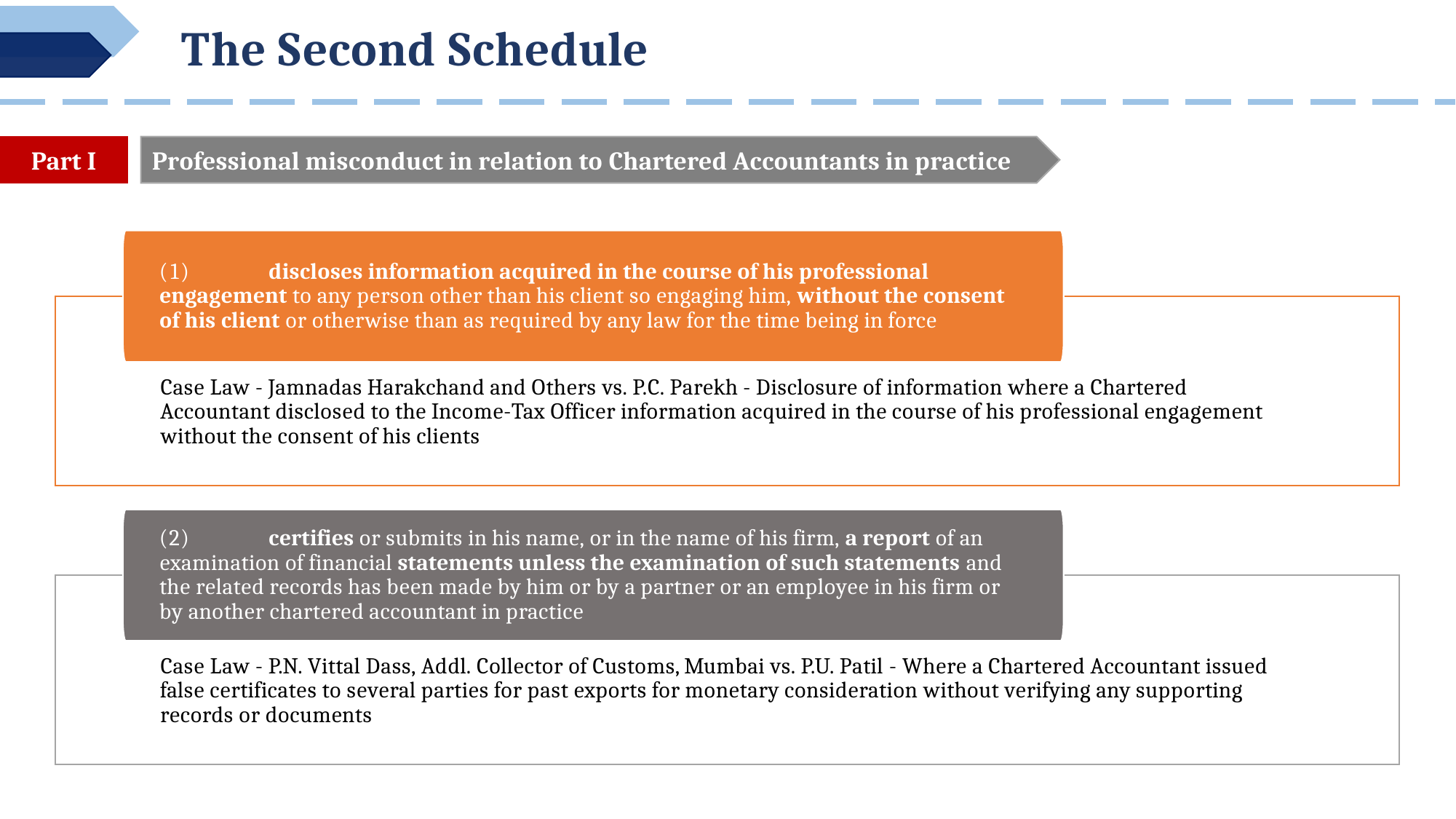

The Second Schedule

Part I
Professional misconduct in relation to Chartered Accountants in practice
(1)	discloses information acquired in the course of his professional engagement to any person other than his client so engaging him, without the consent of his client or otherwise than as required by any law for the time being in force

Case Law - Jamnadas Harakchand and Others vs. P.C. Parekh - Disclosure of information where a Chartered Accountant disclosed to the Income-Tax Officer information acquired in the course of his professional engagement without the consent of his clients
(2)	certifies or submits in his name, or in the name of his firm, a report of an examination of financial statements unless the examination of such statements and the related records has been made by him or by a partner or an employee in his firm or by another chartered accountant in practice

Case Law - P.N. Vittal Dass, Addl. Collector of Customs, Mumbai vs. P.U. Patil - Where a Chartered Accountant issued false certificates to several parties for past exports for monetary consideration without verifying any supporting records or documents